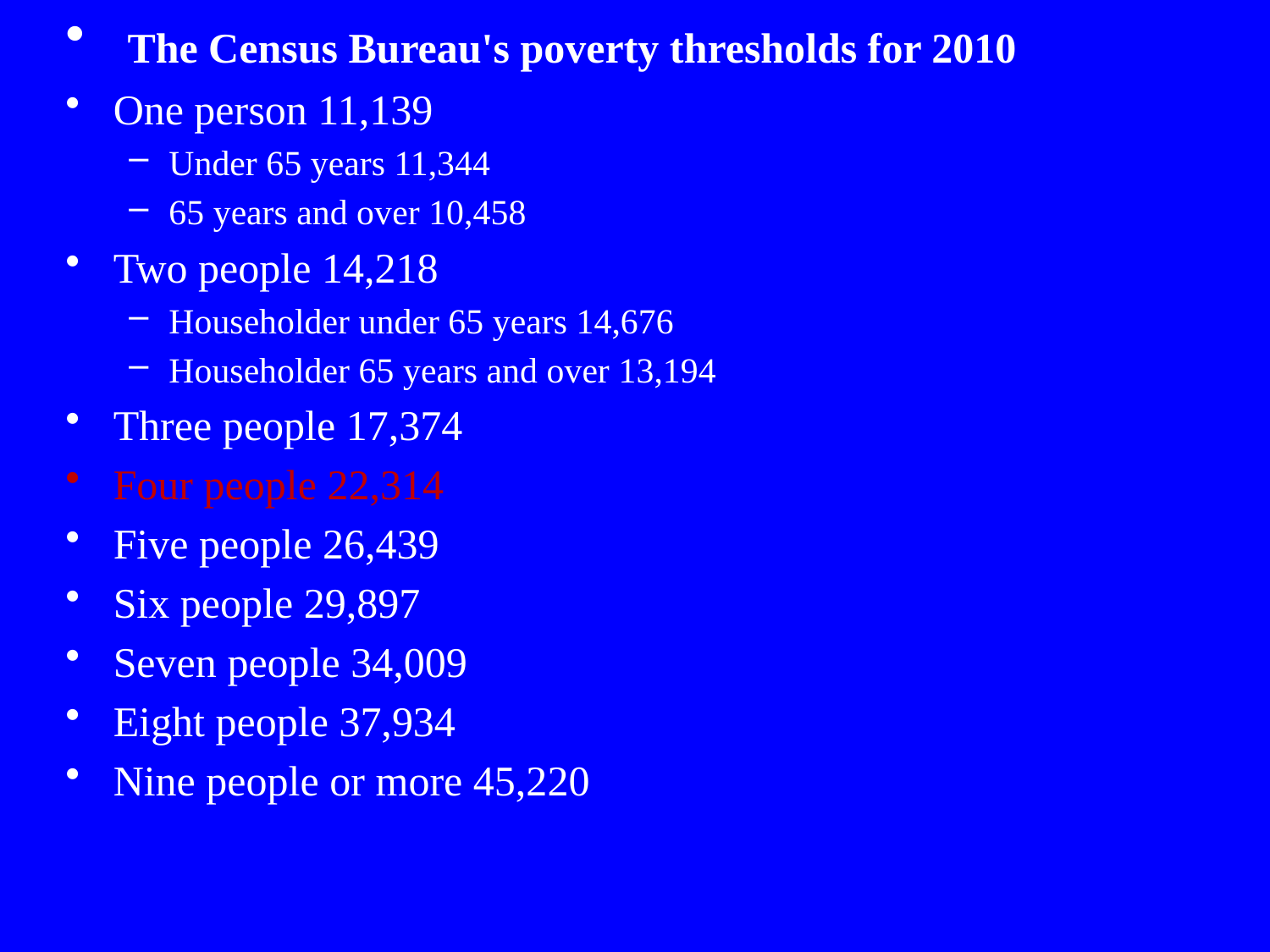

The Census Bureau's poverty thresholds for 2010
One person 11,139
Under 65 years 11,344
65 years and over 10,458
Two people 14,218
Householder under 65 years 14,676
Householder 65 years and over 13,194
Three people 17,374
Four people 22,314
Five people 26,439
Six people 29,897
Seven people 34,009
Eight people 37,934
Nine people or more 45,220